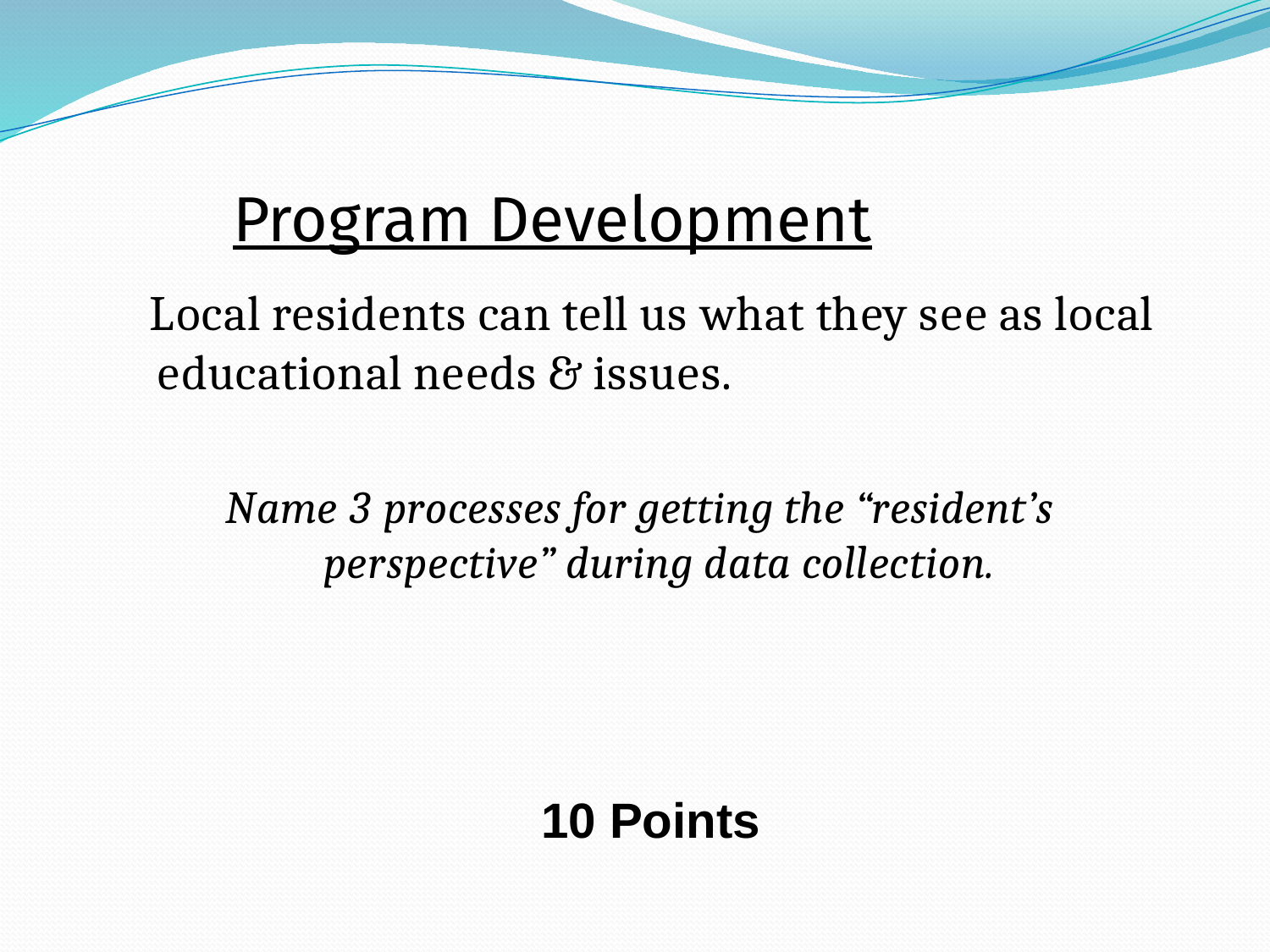

# Program Development
   Local residents can tell us what they see as local educational needs & issues.

Name 3 processes for getting the “resident’s perspective” during data collection.

10 Points